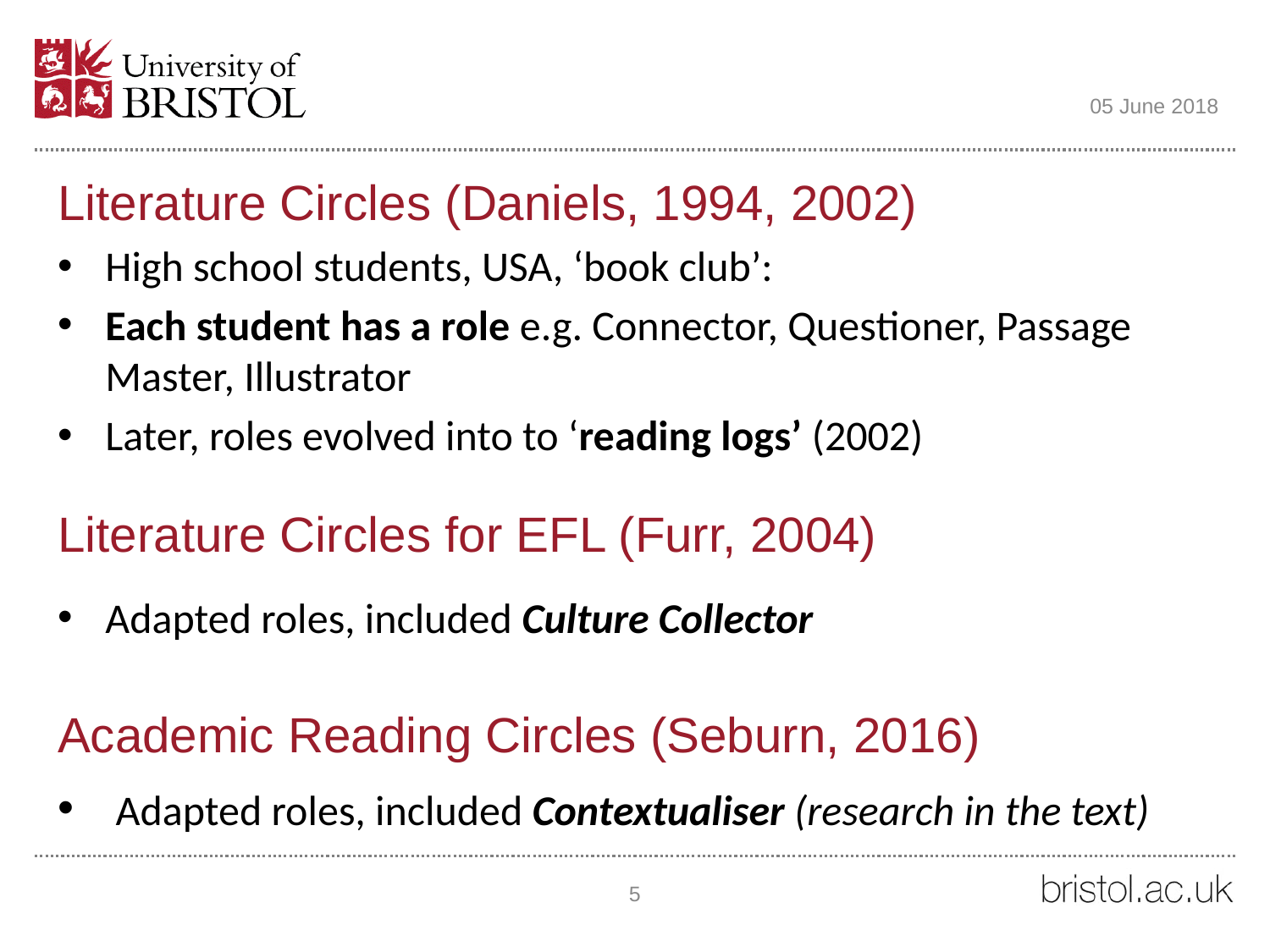

05 June 2018
Literature Circles (Daniels, 1994, 2002)
High school students, USA, ‘book club’:
Each student has a role e.g. Connector, Questioner, Passage Master, Illustrator
Later, roles evolved into to ‘reading logs’ (2002)

Adapted roles, included Culture Collector

 Adapted roles, included Contextualiser (research in the text)

# Literature Circles for EFL (Furr, 2004)
Academic Reading Circles (Seburn, 2016)

5